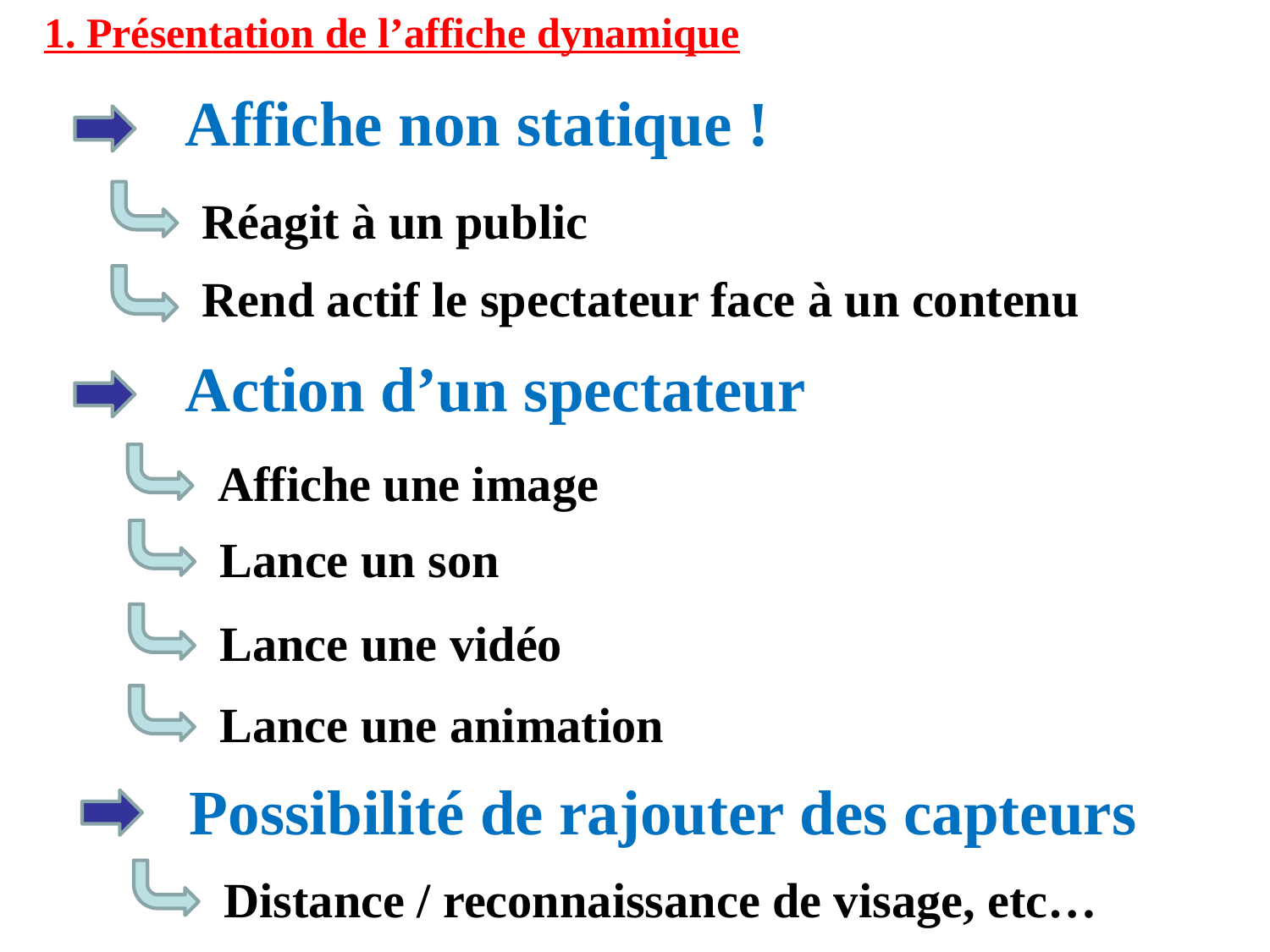

1. Présentation de l’affiche dynamique
Affiche non statique !

Réagit à un public
Rend actif le spectateur face à un contenu

Action d’un spectateur

Affiche une image

Lance un son

Lance une vidéo

Lance une animation
Possibilité de rajouter des capteurs

Distance / reconnaissance de visage, etc…